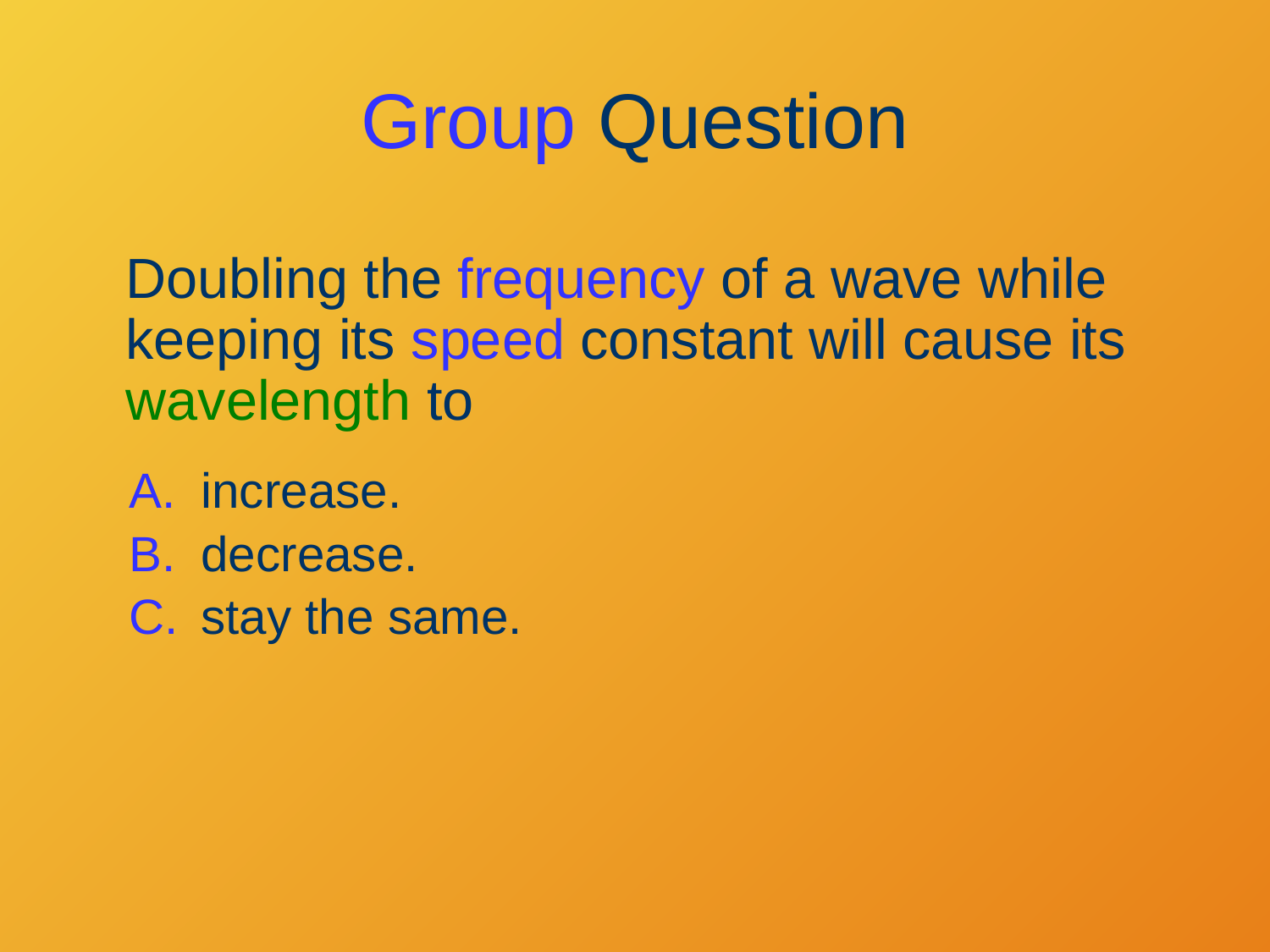

# Group Question
Doubling the frequency of a wave while keeping its speed constant will cause its wavelength to
increase.
decrease.
stay the same.